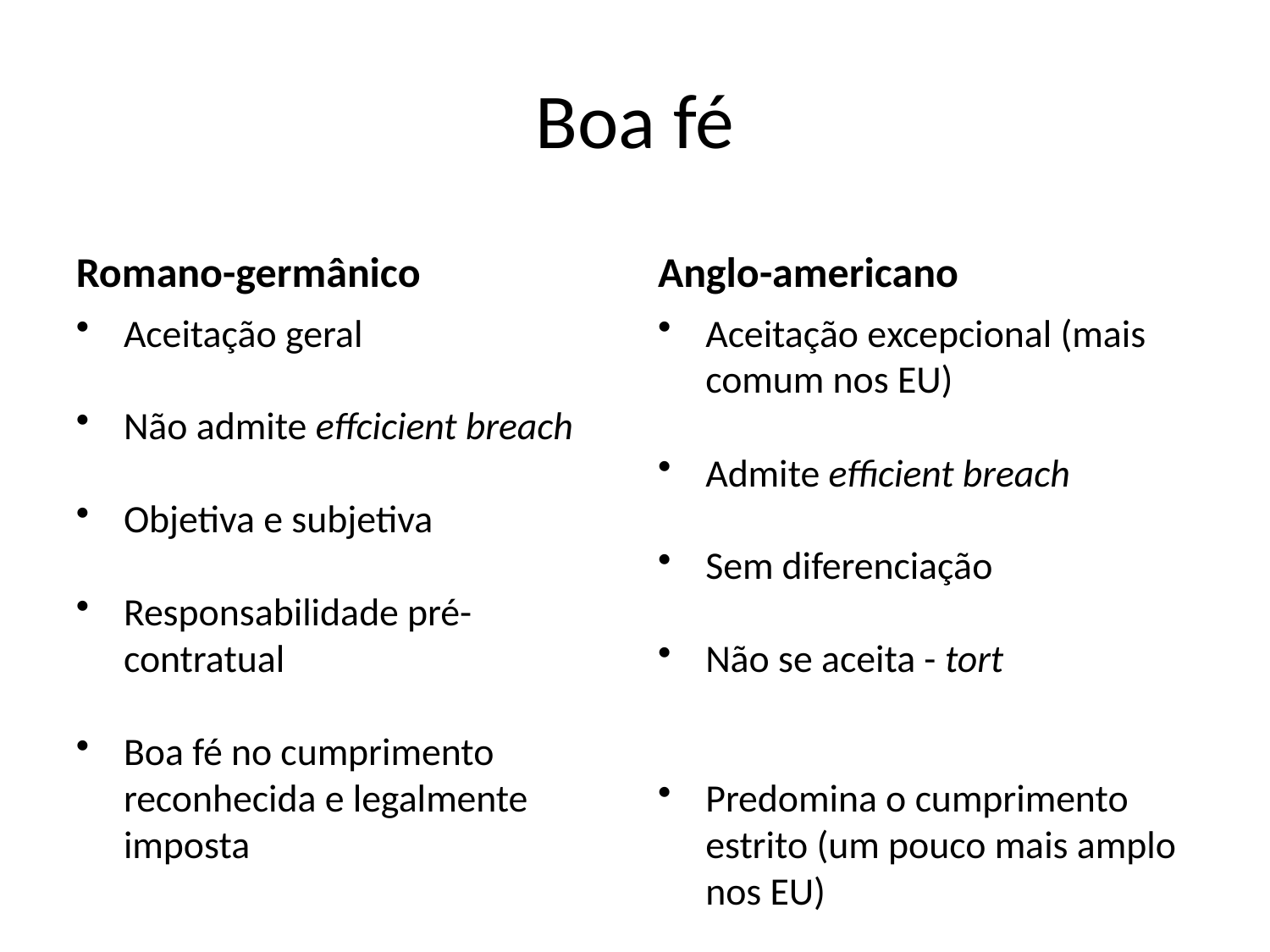

# Boa fé
Romano-germânico
Anglo-americano
Aceitação geral

Não admite effcicient breach

Objetiva e subjetiva

Responsabilidade pré-contratual

Boa fé no cumprimento reconhecida e legalmente imposta
Aceitação excepcional (mais comum nos EU)

Admite efficient breach

Sem diferenciação

Não se aceita - tort

Predomina o cumprimento estrito (um pouco mais amplo nos EU)